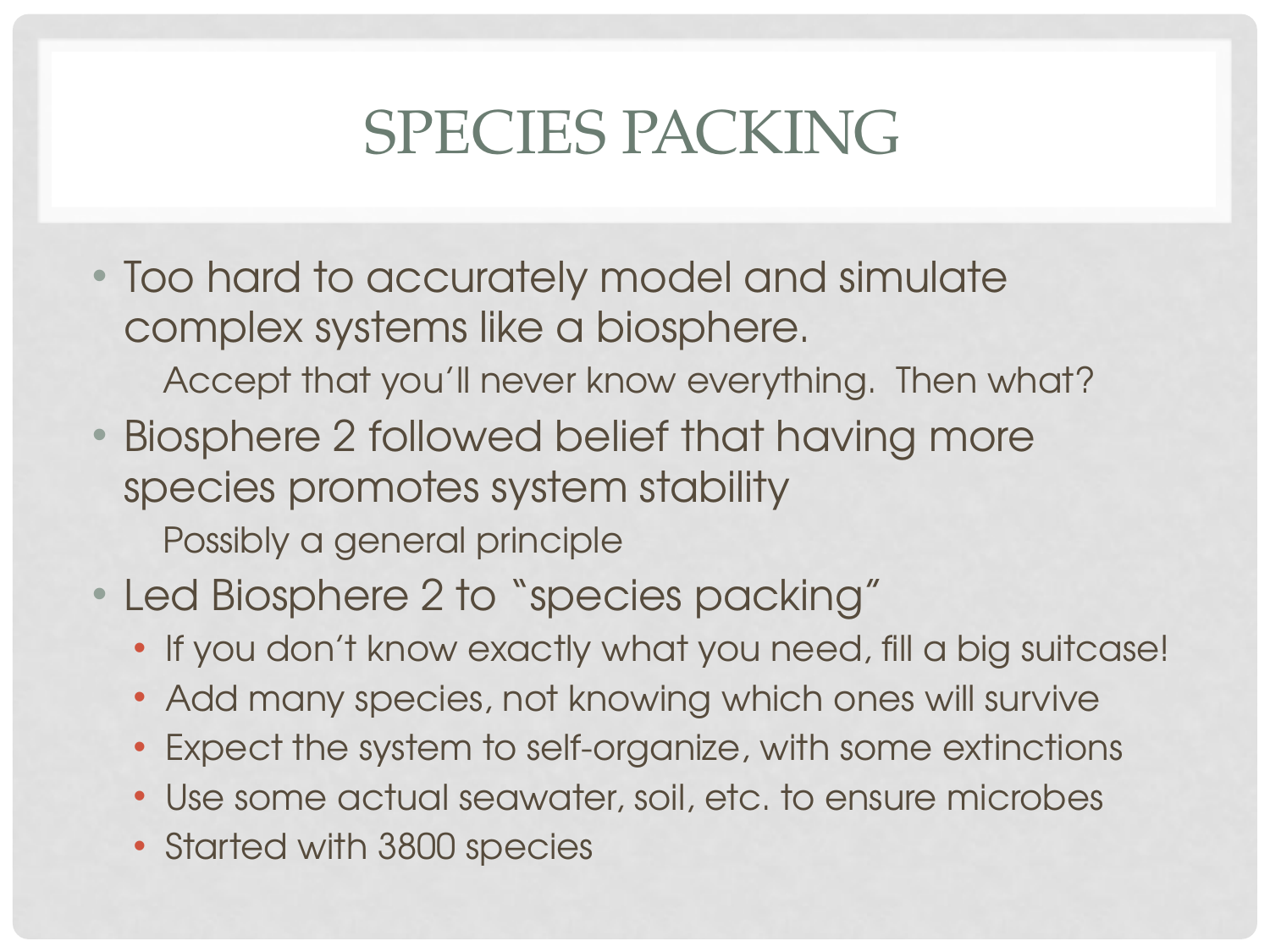

# Species packing
Too hard to accurately model and simulate complex systems like a biosphere.
   Accept that you’ll never know everything.  Then what?
Biosphere 2 followed belief that having more species promotes system stability
   Possibly a general principle
Led Biosphere 2 to “species packing”
If you don’t know exactly what you need, fill a big suitcase!
Add many species, not knowing which ones will survive
Expect the system to self-organize, with some extinctions
Use some actual seawater, soil, etc. to ensure microbes
Started with 3800 species